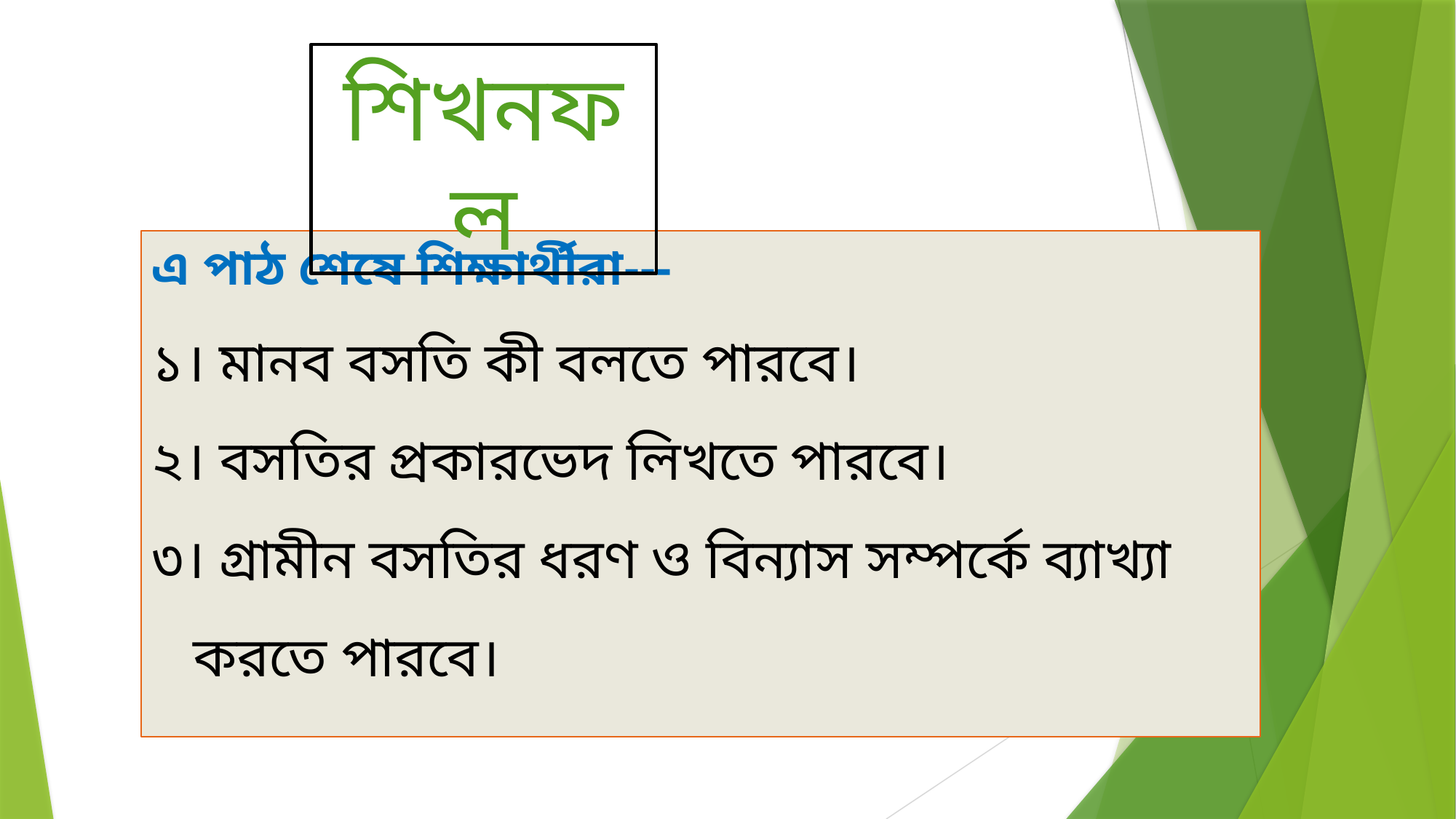

শিখনফল
এ পাঠ শেষে শিক্ষার্থীরা---
১। মানব বসতি কী বলতে পারবে।
২। বসতির প্রকারভেদ লিখতে পারবে।
৩। গ্রামীন বসতির ধরণ ও বিন্যাস সম্পর্কে ব্যাখ্যা করতে পারবে।